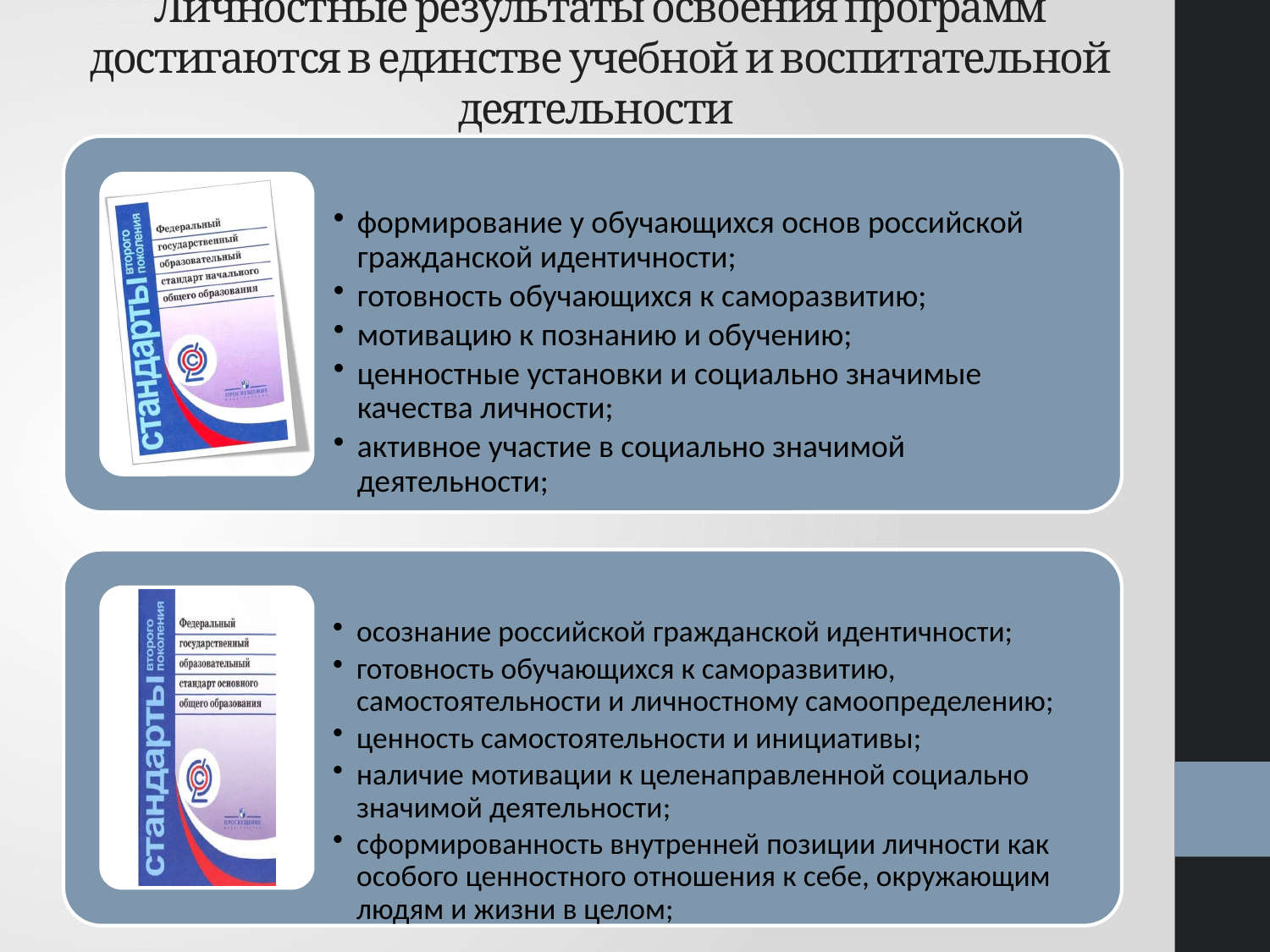

# Личностные результаты освоения программ достигаются в единстве учебной и воспитательной деятельности

формирование у обучающихся основ российской гражданской идентичности;
готовность обучающихся к саморазвитию;
мотивацию к познанию и обучению;
ценностные установки и социально значимые качества личности;
активное участие в социально значимой деятельности;

осознание российской гражданской идентичности;
готовность обучающихся к саморазвитию, самостоятельности и личностному самоопределению;
ценность самостоятельности и инициативы;
наличие мотивации к целенаправленной социально значимой деятельности;
сформированность внутренней позиции личности как особого ценностного отношения к себе, окружающим людям и жизни в целом;